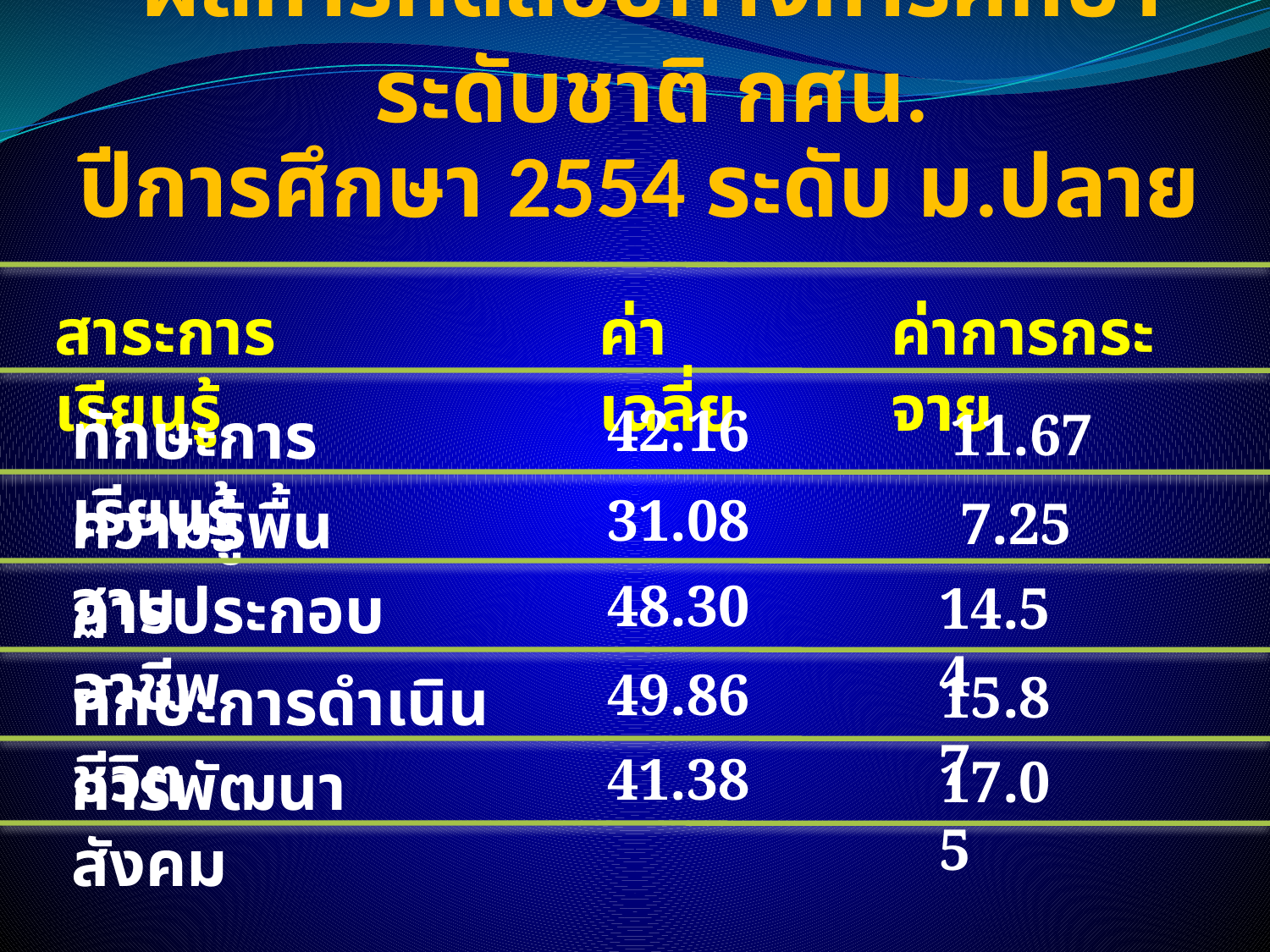

# ผลการทดสอบทางการศึกษาระดับชาติ กศน.
ปีการศึกษา 2554 ระดับ ม.ปลาย
สาระการเรียนรู้
ค่าเฉลี่ย
ค่าการกระจาย
ทักษะการเรียนรู้
42.16
11.67
ความรู้พื้นฐาน
31.08
7.25
การประกอบอาชีพ
48.30
14.54
49.86
ทักษะการดำเนินชีวิต
15.87
41.38
การพัฒนาสังคม
17.05